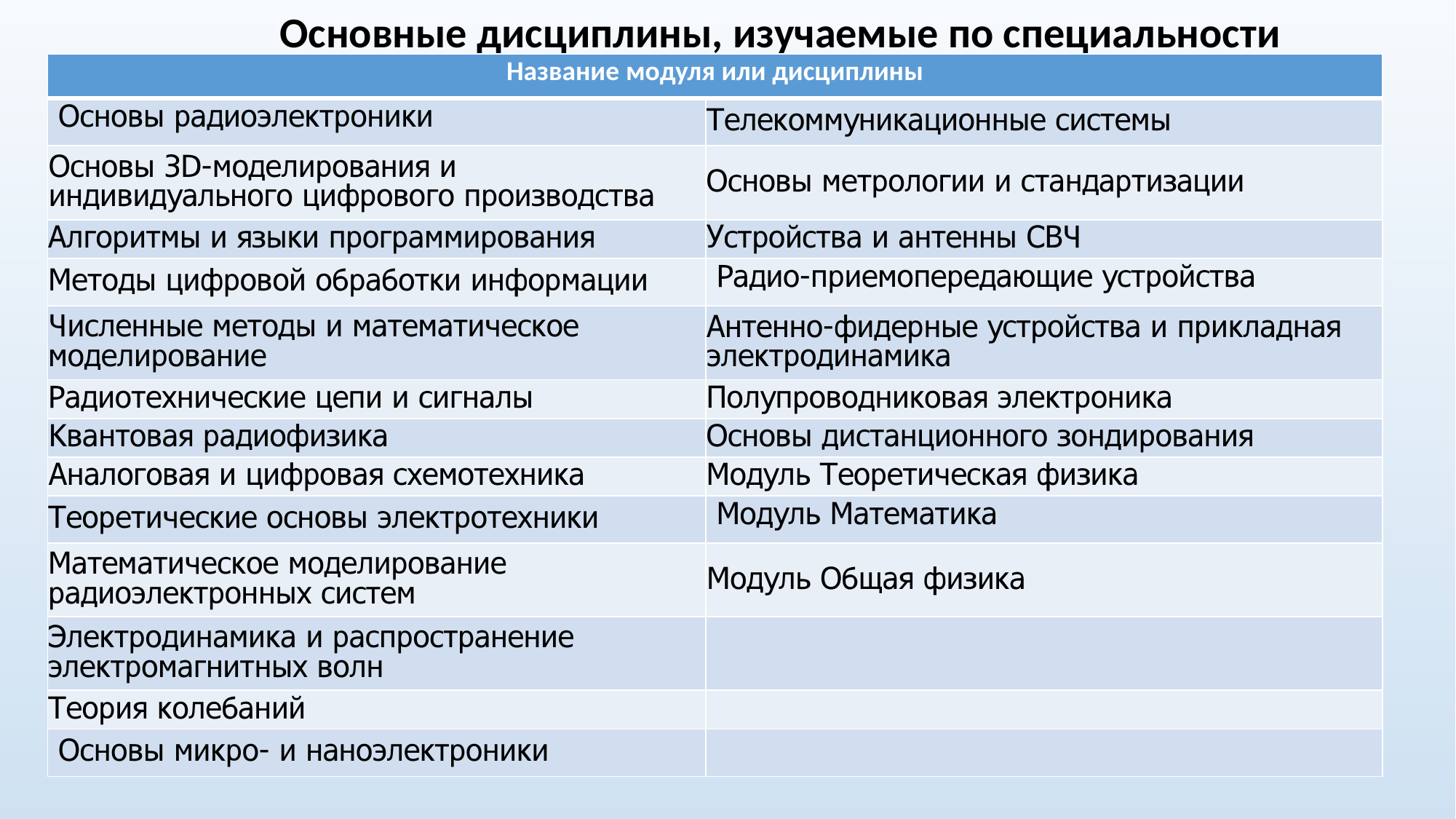

Основные дисциплины, изучаемые по специальности
| Название модуля или дисциплины |  |
| --- | --- |
| Основы радиоэлектроники | Телекоммуникационные системы |
| Основы 3D-моделирования и индивидуального цифрового производства | Основы метрологии и стандартизации |
| Алгоритмы и языки программирования | Устройства и антенны СВЧ |
| Методы цифровой обработки информации | Радио-приемопередающие устройства |
| Численные методы и математическое моделирование | Антенно-фидерные устройства и прикладная электродинамика |
| Радиотехнические цепи и сигналы | Полупроводниковая электроника |
| Квантовая радиофизика | Основы дистанционного зондирования |
| Аналоговая и цифровая схемотехника | Модуль Теоретическая физика |
| Теоретические основы электротехники | Модуль Математика |
| Математическое моделирование радиоэлектронных систем | Модуль Общая физика |
| Электродинамика и распространение электромагнитных волн |  |
| Теория колебаний |  |
| Основы микро- и наноэлектроники |  |